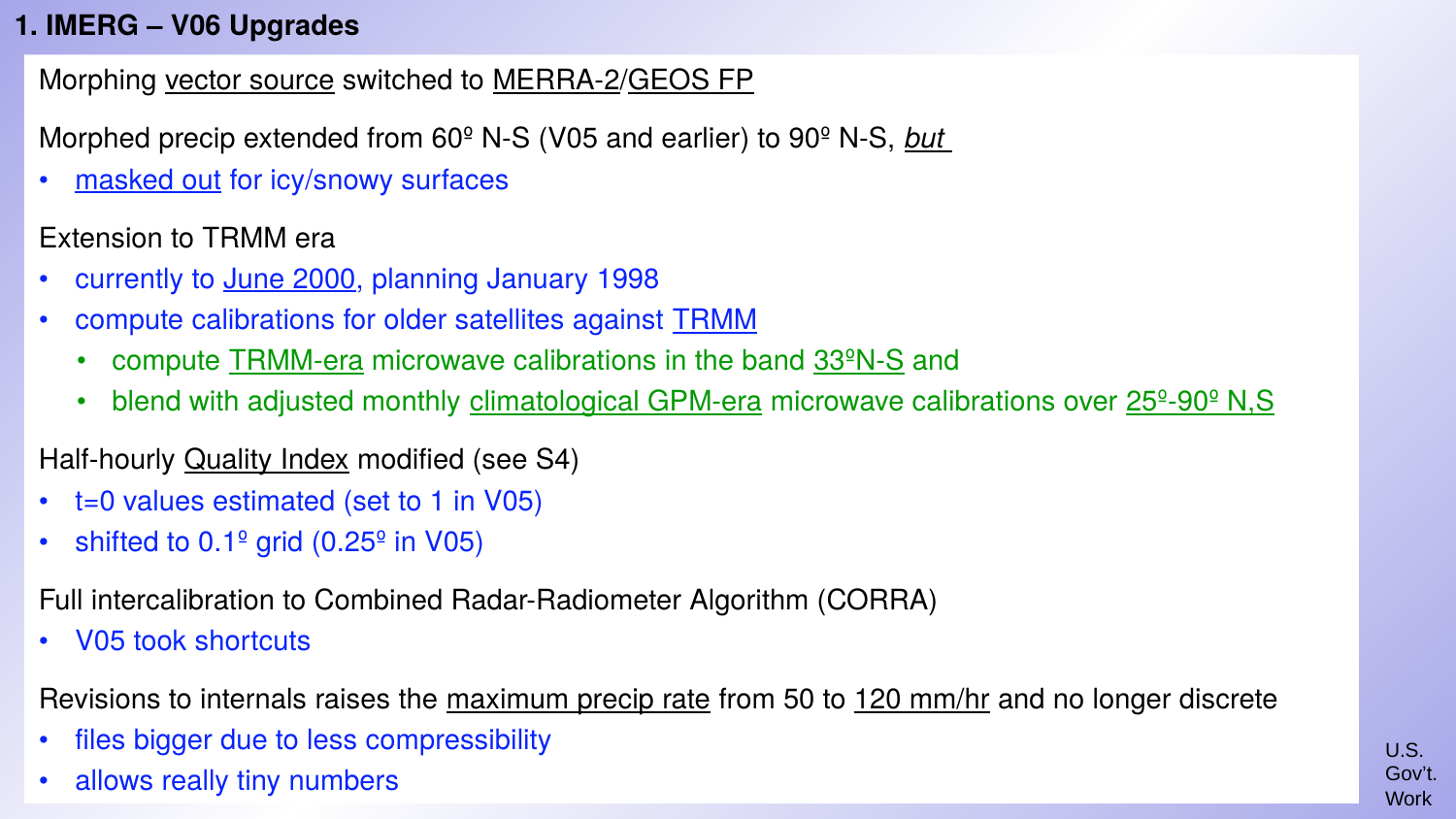

1. IMERG – V06 Upgrades
Morphing vector source switched to MERRA-2/GEOS FP

Morphed precip extended from 60º N-S (V05 and earlier) to 90º N-S, but
•	masked out for icy/snowy surfaces

Extension to TRMM era
•	currently to June 2000, planning January 1998
•	compute calibrations for older satellites against TRMM
•	compute TRMM-era microwave calibrations in the band 33ºN-S and
•	blend with adjusted monthly climatological GPM-era microwave calibrations over 25º-90º N,S

Half-hourly Quality Index modified (see S4)
•	t=0 values estimated (set to 1 in V05)
•	shifted to 0.1º grid (0.25º in V05)

Full intercalibration to Combined Radar-Radiometer Algorithm (CORRA)
•	V05 took shortcuts

Revisions to internals raises the maximum precip rate from 50 to 120 mm/hr and no longer discrete
•	files bigger due to less compressibility
•	allows really tiny numbers
U.S. Gov’t. Work